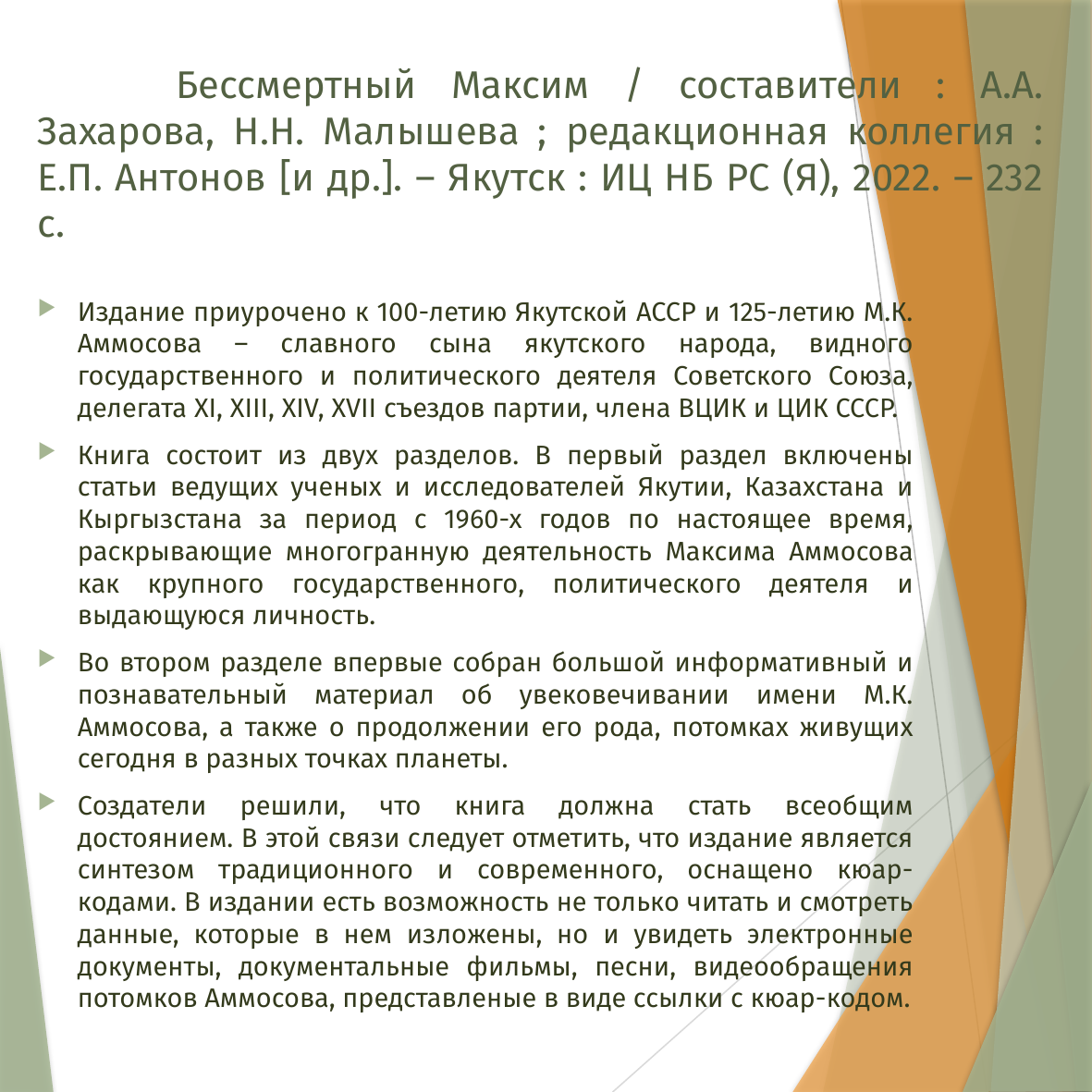

# Бессмертный Максим / составители : А.А. Захарова, Н.Н. Малышева ; редакционная коллегия : Е.П. Антонов [и др.]. – Якутск : ИЦ НБ РС (Я), 2022. – 232 с.
Издание приурочено к 100-летию Якутской АССР и 125-летию М.К. Аммосова – славного сына якутского народа, видного государственного и политического деятеля Советского Союза, делегата XI, XIII, XIV, XVII съездов партии, члена ВЦИК и ЦИК СССР.
Книга состоит из двух разделов. В первый раздел включены статьи ведущих ученых и исследователей Якутии, Казахстана и Кыргызстана за период с 1960-х годов по настоящее время, раскрывающие многогранную деятельность Максима Аммосова как крупного государственного, политического деятеля и выдающуюся личность.
Во втором разделе впервые собран большой информативный и познавательный материал об увековечивании имени М.К. Аммосова, а также о продолжении его рода, потомках живущих сегодня в разных точках планеты.
Создатели решили, что книга должна стать всеобщим достоянием. В этой связи следует отметить, что издание является синтезом традиционного и современного, оснащено кюар-кодами. В издании есть возможность не только читать и смотреть данные, которые в нем изложены, но и увидеть электронные документы, документальные фильмы, песни, видеообращения потомков Аммосова, представленые в виде ссылки с кюар-кодом.